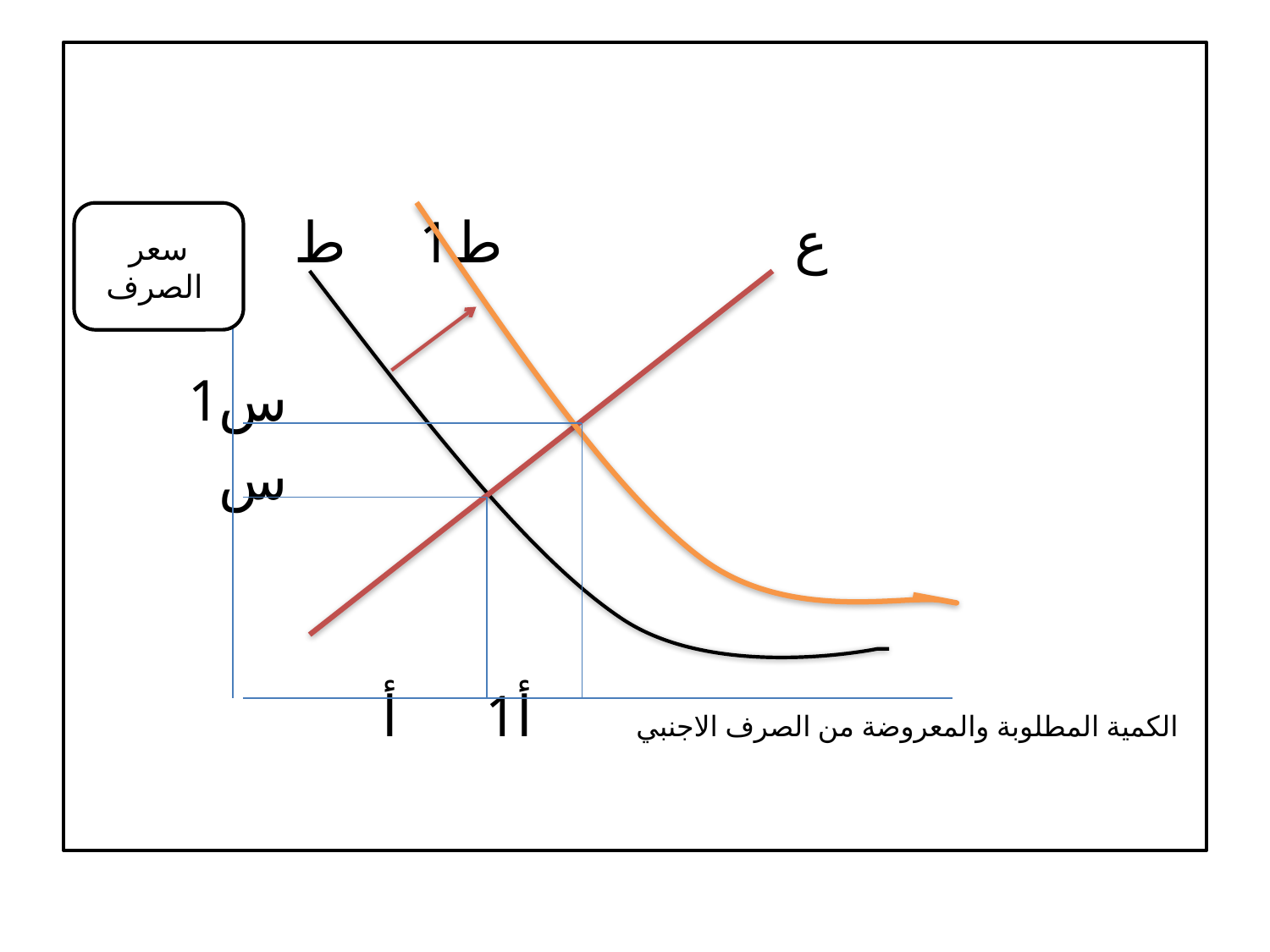

#

                         ع                    ط1     ط

                                                              س1
                                                              س

 الكمية المطلوبة والمعروضة من الصرف الاجنبي              أ1      أ

سعر الصرف